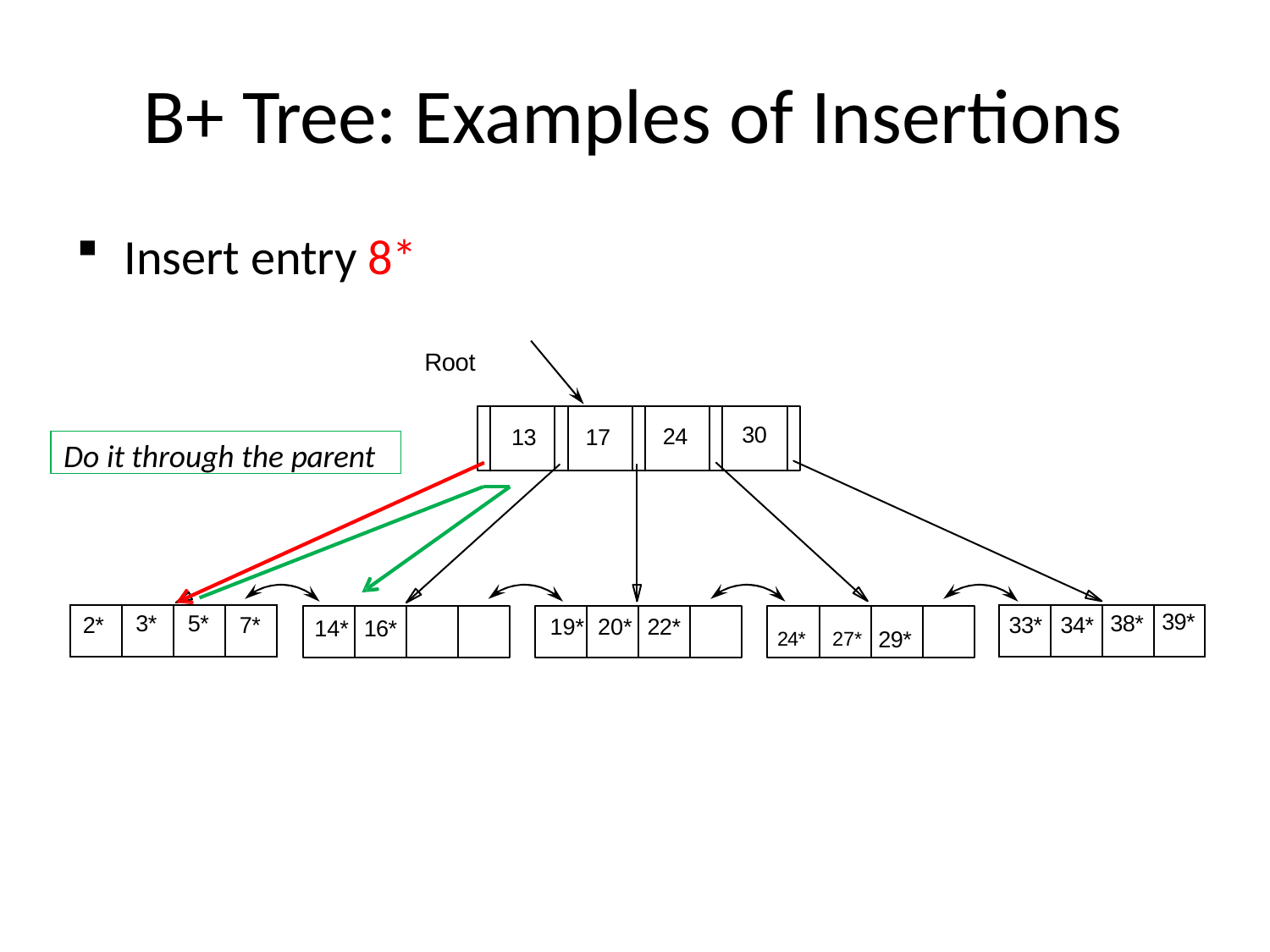

# B+ Tree: Examples of Insertions
Insert entry 8*

Root

30
24
13
17
Do it through the parent
| 2\* | 3\* | 5\* | 7\* |
| --- | --- | --- | --- |
| 33\* | 34\* | 38\* | 39\* |
| --- | --- | --- | --- |
19* 20*  22*
24*	27* 29*
14*  16*